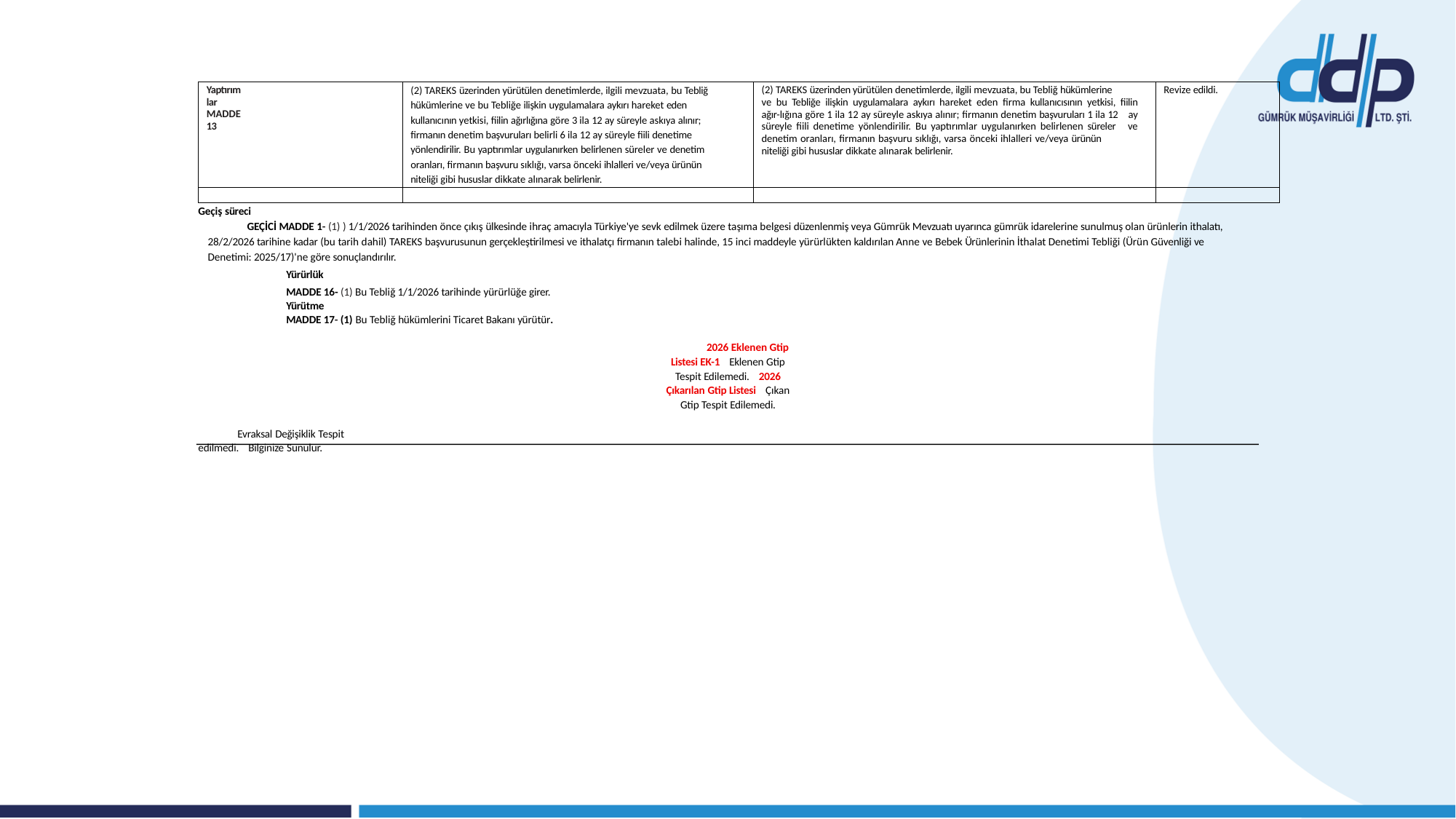

| Yaptırımlar MADDE 13 | (2) TAREKS üzerinden yürütülen denetimlerde, ilgili mevzuata, bu Tebliğ hükümlerine ve bu Tebliğe ilişkin uygulamalara aykırı hareket eden kullanıcının yetkisi, fiilin ağırlığına göre 3 ila 12 ay süreyle askıya alınır; firmanın denetim başvuruları belirli 6 ila 12 ay süreyle fiili denetime yönlendirilir. Bu yaptırımlar uygulanırken belirlenen süreler ve denetim oranları, firmanın başvuru sıklığı, varsa önceki ihlalleri ve/veya ürünün niteliği gibi hususlar dikkate alınarak belirlenir. | (2) TAREKS üzerinden yürütülen denetimlerde, ilgili mevzuata, bu Tebliğ hükümlerine ve bu Tebliğe ilişkin uygulamalara aykırı hareket eden firma kullanıcısının yetkisi, fiilin ağır-lığına göre 1 ila 12 ay süreyle askıya alınır; firmanın denetim başvuruları 1 ila 12 ay süreyle fiili denetime yönlendirilir. Bu yaptırımlar uygulanırken belirlenen süreler ve denetim oranları, firmanın başvuru sıklığı, varsa önceki ihlalleri ve/veya ürünün niteliği gibi hususlar dikkate alınarak belirlenir. | Revize edildi. |
| --- | --- | --- | --- |
|  |  |  |  |
Geçiş süreci
GEÇİCİ MADDE 1- (1) ) 1/1/2026 tarihinden önce çıkış ülkesinde ihraç amacıyla Türkiye'ye sevk edilmek üzere taşıma belgesi düzenlenmiş veya Gümrük Mevzuatı uyarınca gümrük idarelerine sunulmuş olan ürünlerin ithalatı, 28/2/2026 tarihine kadar (bu tarih dahil) TAREKS başvurusunun gerçekleştirilmesi ve ithalatçı firmanın talebi halinde, 15 inci maddeyle yürürlükten kaldırılan Anne ve Bebek Ürünlerinin İthalat Denetimi Tebliği (Ürün Güvenliği ve Denetimi: 2025/17)'ne göre sonuçlandırılır.
Yürürlük
MADDE 16- (1) Bu Tebliğ 1/1/2026 tarihinde yürürlüğe girer.
Yürütme
MADDE 17- (1) Bu Tebliğ hükümlerini Ticaret Bakanı yürütür.

2026 Eklenen Gtip Listesi EK-1 Eklenen Gtip Tespit Edilemedi. 2026 Çıkarılan Gtip Listesi Çıkan Gtip Tespit Edilemedi.

Evraksal Değişiklik Tespit edilmedi. Bilginize Sunulur.